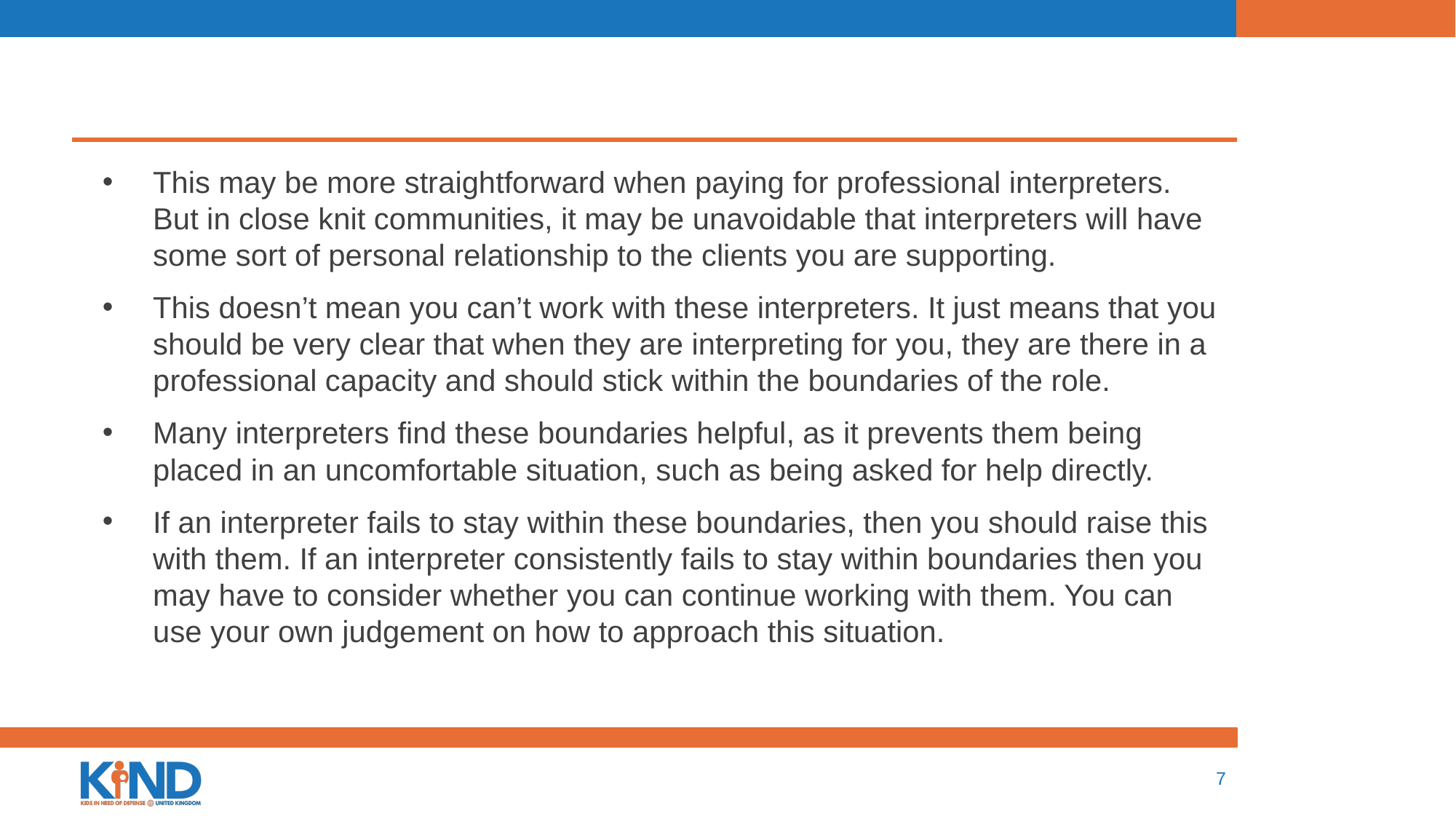

This may be more straightforward when paying for professional interpreters. But in close knit communities, it may be unavoidable that interpreters will have some sort of personal relationship to the clients you are supporting.
This doesn’t mean you can’t work with these interpreters. It just means that you should be very clear that when they are interpreting for you, they are there in a professional capacity and should stick within the boundaries of the role.
Many interpreters find these boundaries helpful, as it prevents them being placed in an uncomfortable situation, such as being asked for help directly.
If an interpreter fails to stay within these boundaries, then you should raise this with them. If an interpreter consistently fails to stay within boundaries then you may have to consider whether you can continue working with them. You can use your own judgement on how to approach this situation.